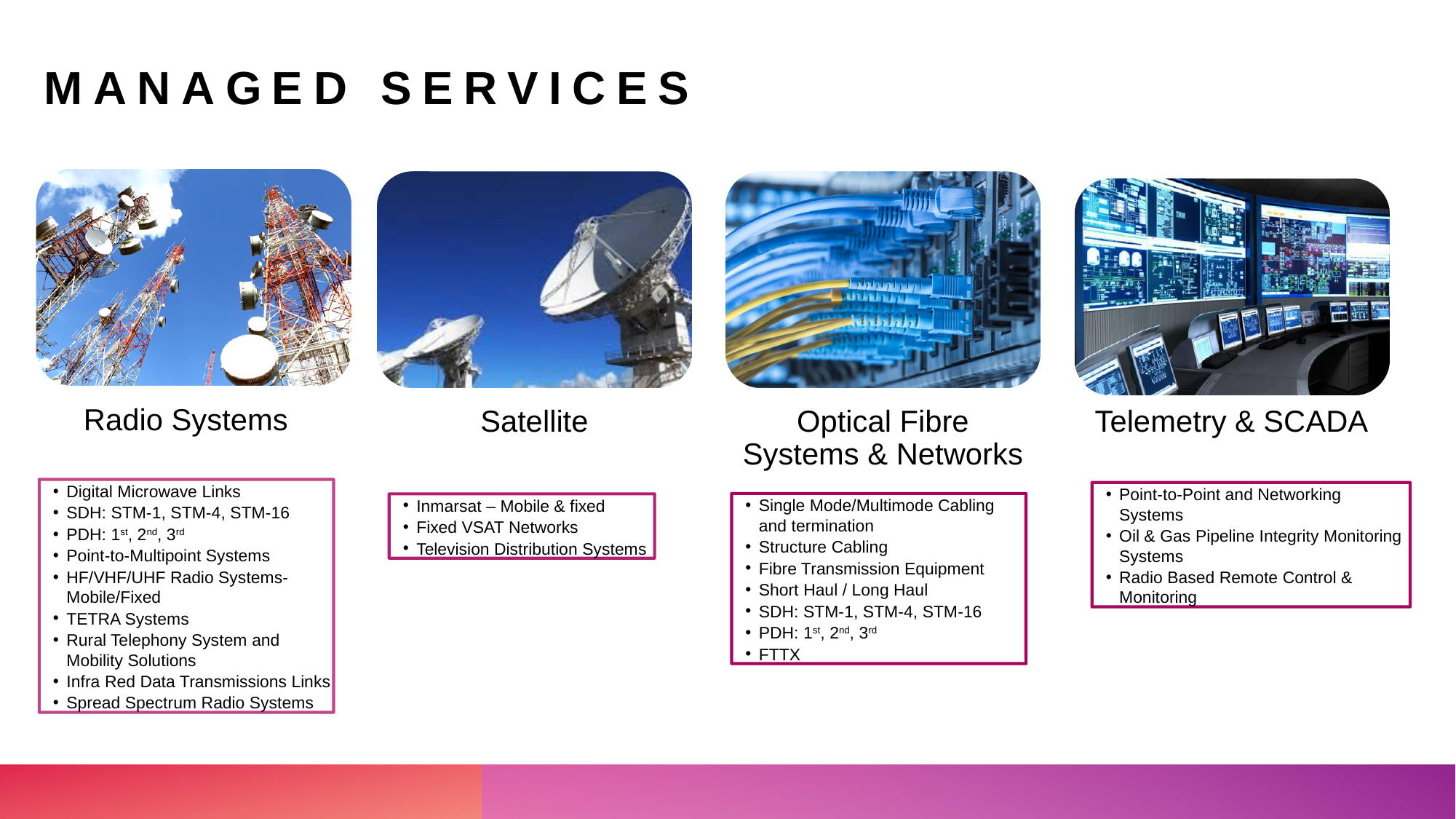

# Managed services
Radio Systems
Satellite
Optical Fibre Systems & Networks
Telemetry & SCADA
Digital Microwave Links
SDH: STM-1, STM-4, STM-16
PDH: 1st, 2nd, 3rd
Point-to-Multipoint Systems
HF/VHF/UHF Radio Systems-Mobile/Fixed
TETRA Systems
Rural Telephony System and Mobility Solutions
Infra Red Data Transmissions Links
Spread Spectrum Radio Systems
Point-to-Point and Networking Systems
Oil & Gas Pipeline Integrity Monitoring Systems
Radio Based Remote Control & Monitoring
Single Mode/Multimode Cabling and termination
Structure Cabling
Fibre Transmission Equipment
Short Haul / Long Haul
SDH: STM-1, STM-4, STM-16
PDH: 1st, 2nd, 3rd
FTTX
Inmarsat – Mobile & fixed
Fixed VSAT Networks
Television Distribution Systems